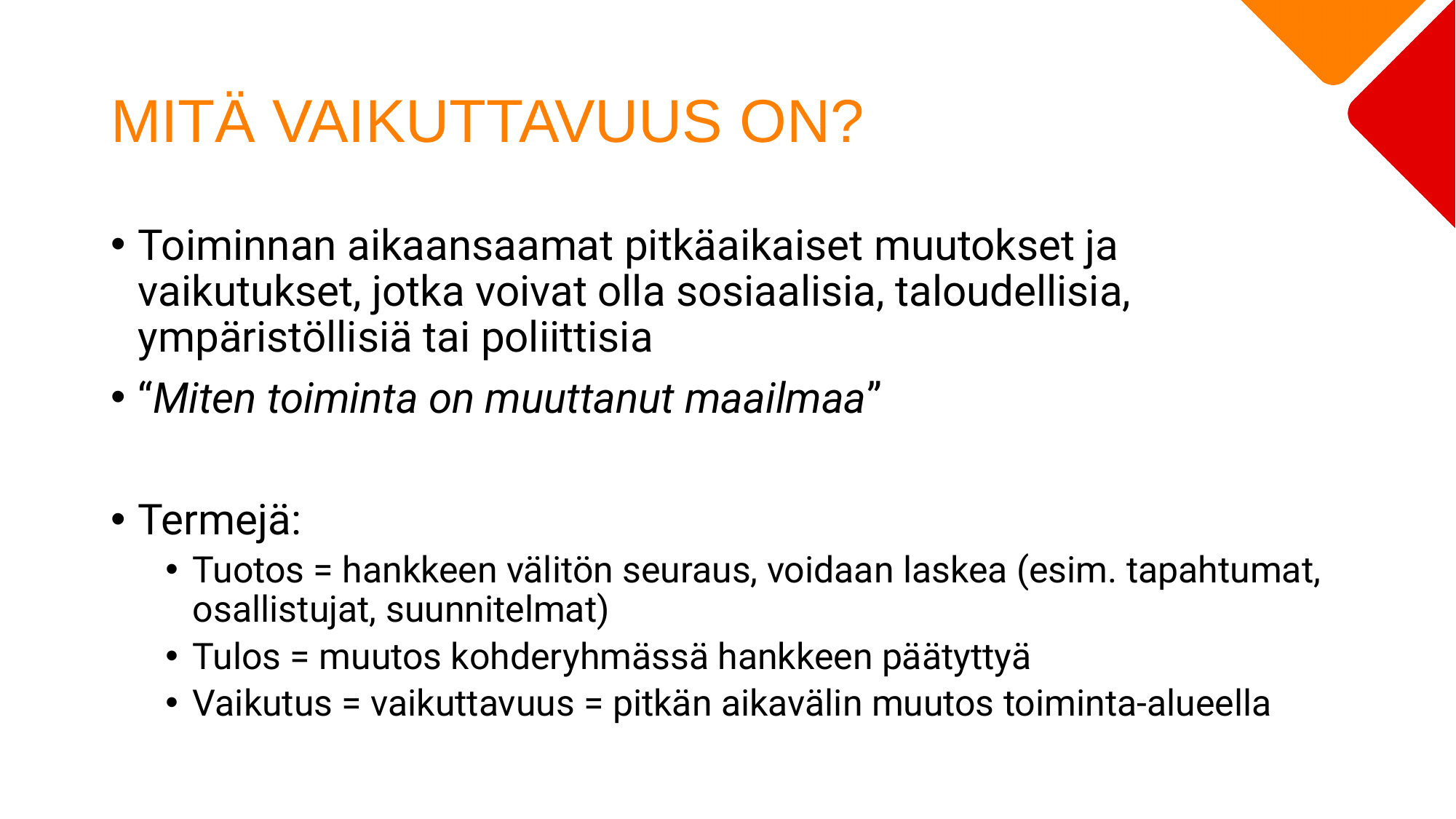

# MITÄ VAIKUTTAVUUS ON?
Toiminnan aikaansaamat pitkäaikaiset muutokset ja vaikutukset, jotka voivat olla sosiaalisia, taloudellisia, ympäristöllisiä tai poliittisia
“Miten toiminta on muuttanut maailmaa”

Termejä:
Tuotos = hankkeen välitön seuraus, voidaan laskea (esim. tapahtumat, osallistujat, suunnitelmat)
Tulos = muutos kohderyhmässä hankkeen päätyttyä
Vaikutus = vaikuttavuus = pitkän aikavälin muutos toiminta-alueella